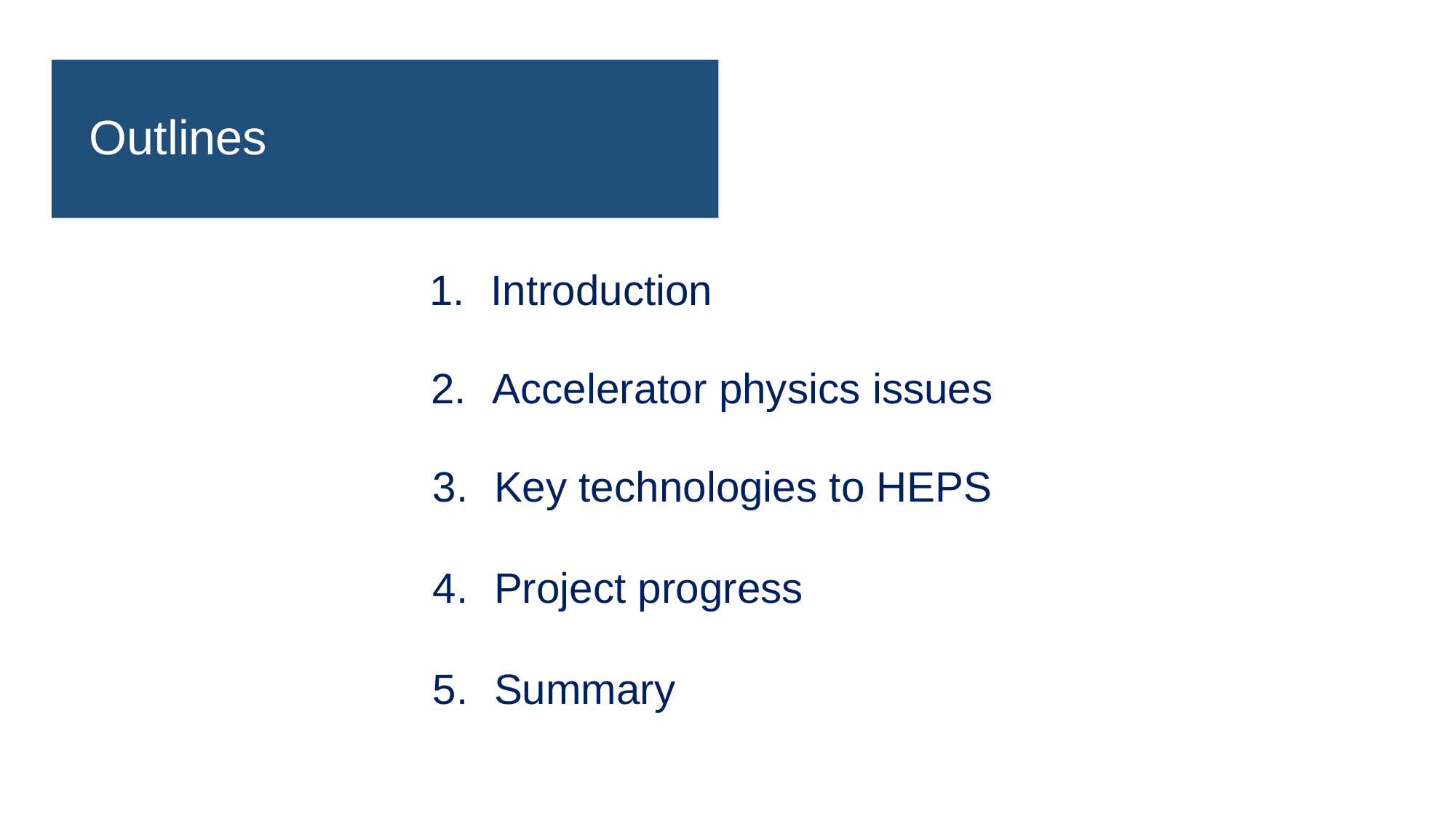

# Outlines
Introduction
Accelerator physics issues
Key technologies to HEPS
Project progress
Summary